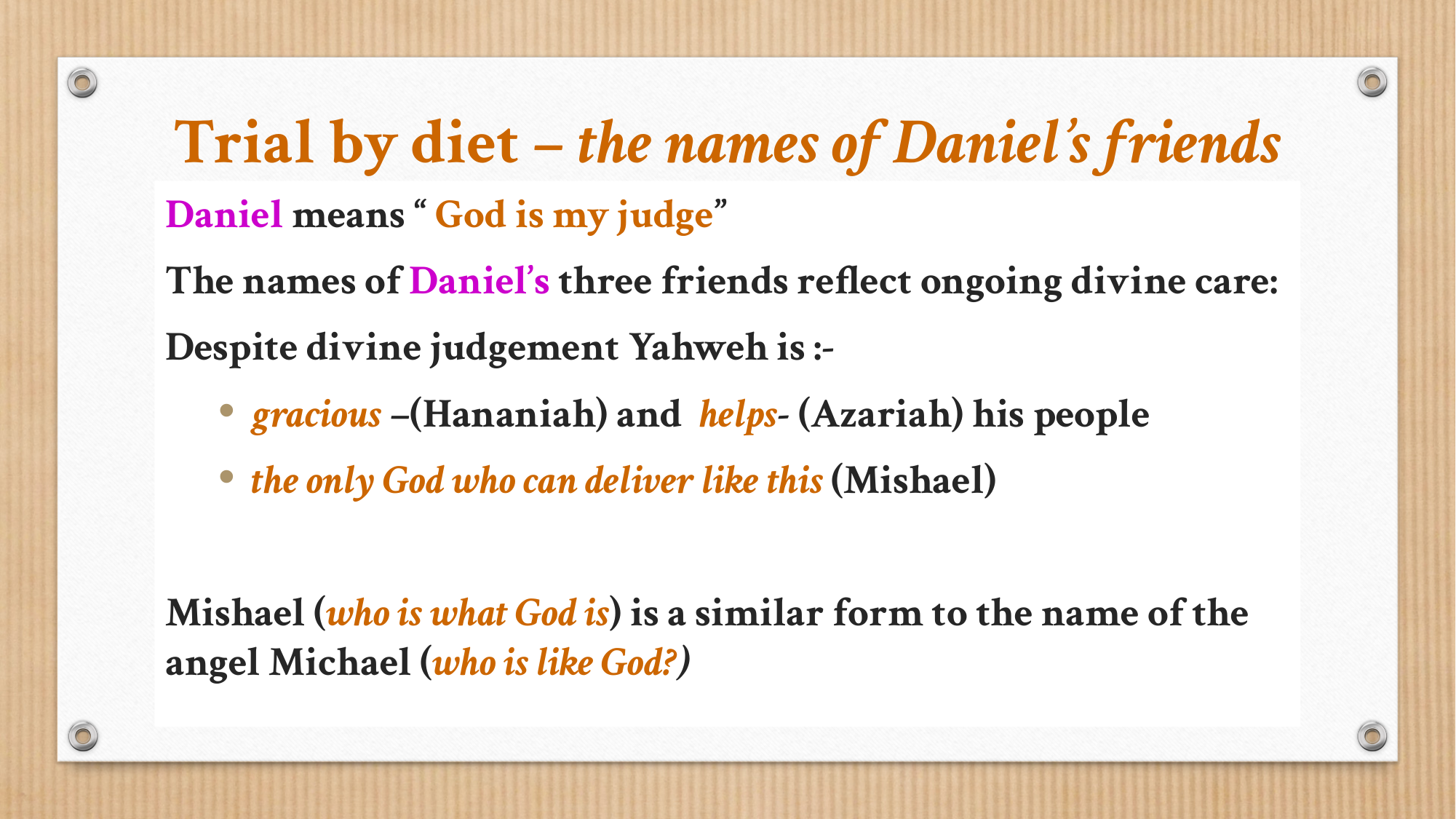

# Trial by diet – the names of Daniel’s friends
Daniel means “ God is my judge”
The names of Daniel’s three friends reflect ongoing divine care:
Despite divine judgement Yahweh is :-
gracious –(Hananiah) and  helps- (Azariah) his people
the only God who can deliver like this (Mishael)

Mishael (who is what God is) is a similar form to the name of the angel Michael (who is like God?)